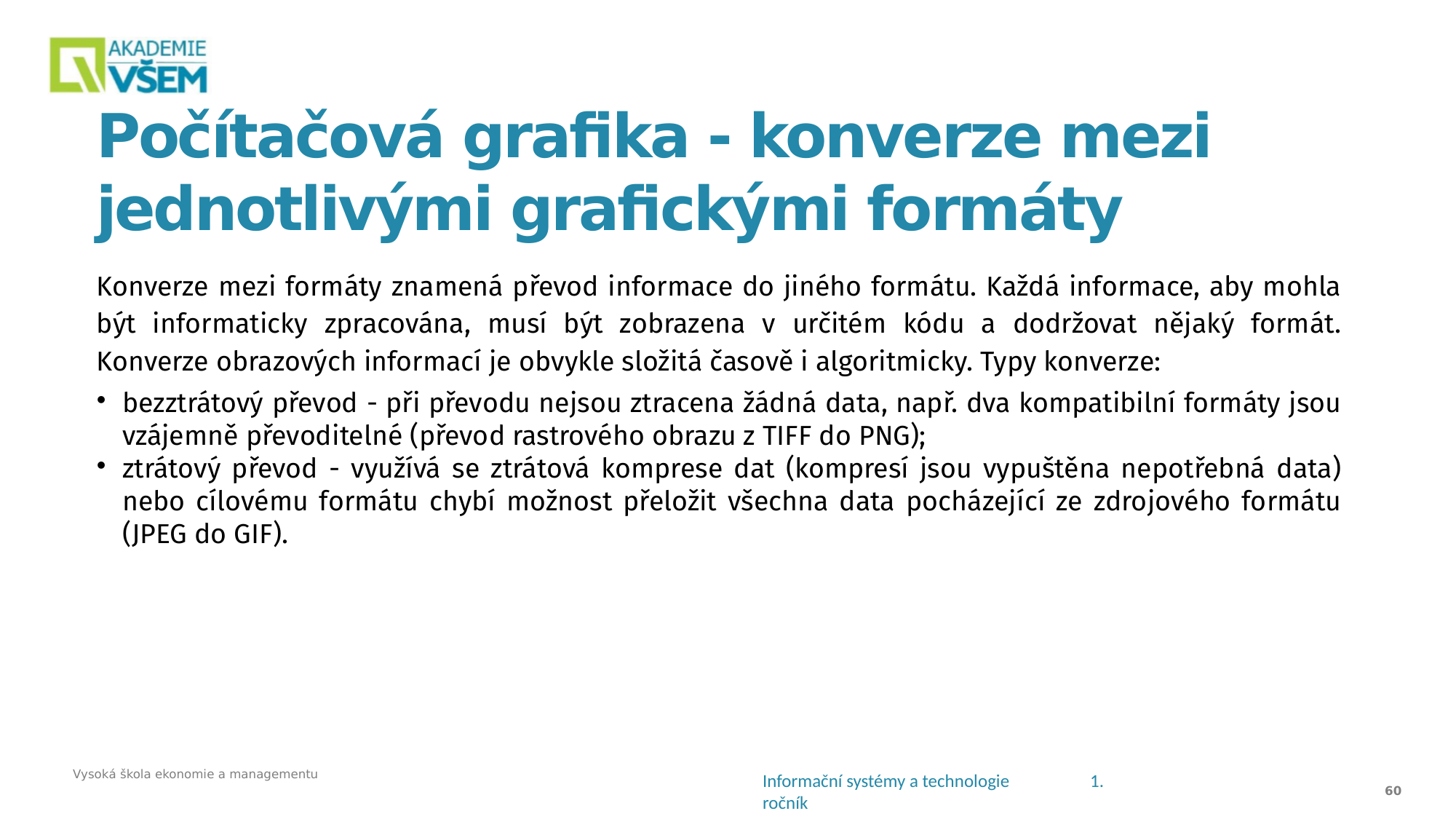

# Počítačová grafika - konverze mezi jednotlivými grafickými formáty
Konverze mezi formáty znamená převod informace do jiného formátu. Každá informace, aby mohla být informaticky zpracována, musí být zobrazena v určitém kódu a dodržovat nějaký formát. Konverze obrazových informací je obvykle složitá časově i algoritmicky. Typy konverze:
bezztrátový převod - při převodu nejsou ztracena žádná data, např. dva kompatibilní formáty jsou vzájemně převoditelné (převod rastrového obrazu z TIFF do PNG);
ztrátový převod - využívá se ztrátová komprese dat (kompresí jsou vypuštěna nepotřebná data) nebo cílovému formátu chybí možnost přeložit všechna data pocházející ze zdrojového formátu (JPEG do GIF).
Vysoká škola ekonomie a managementu
60